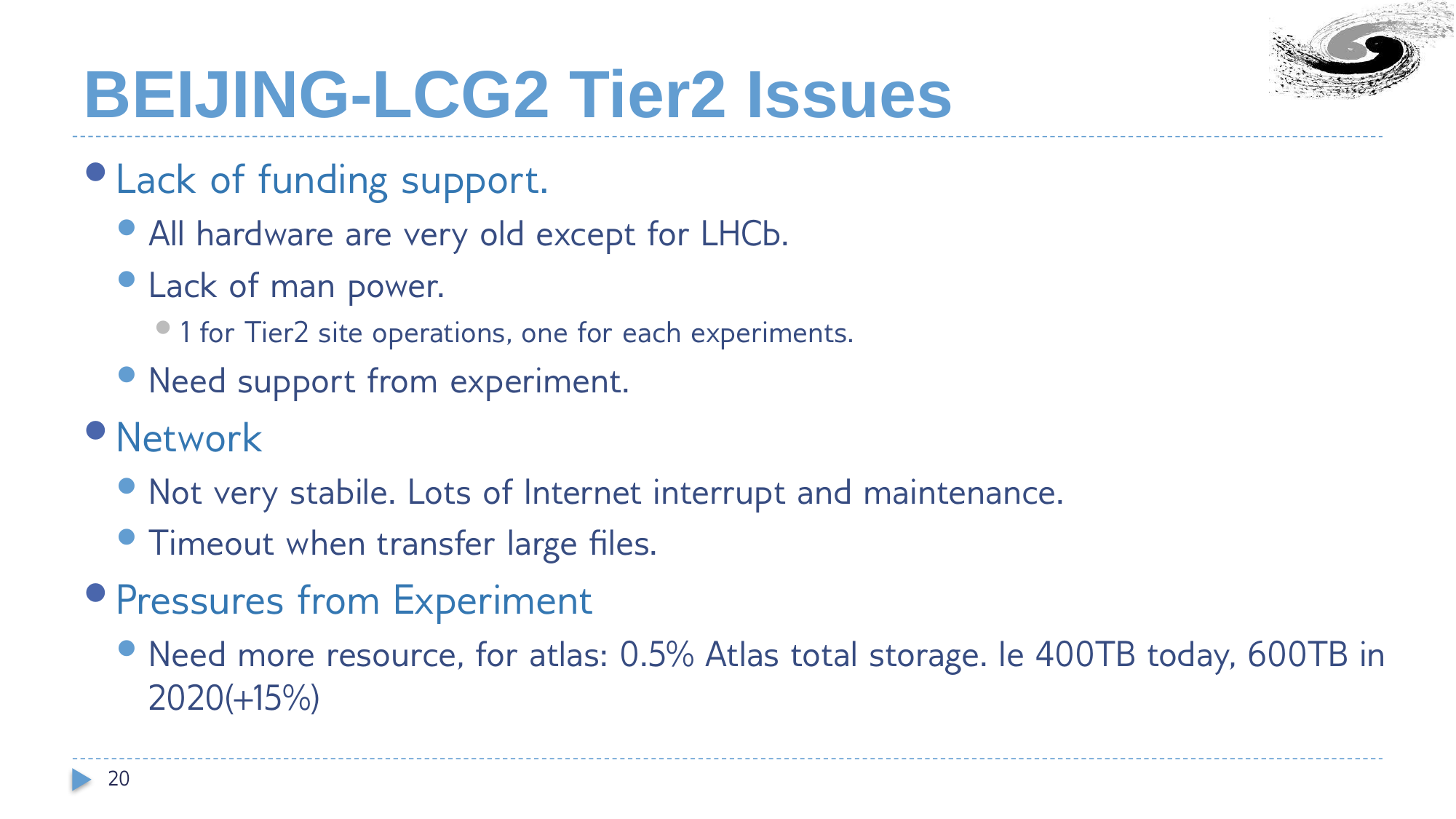

# BEIJING-LCG2 Tier2 Issues
Lack of funding support.
All hardware are very old except for LHCb.
Lack of man power.
1 for Tier2 site operations, one for each experiments.
Need support from experiment.
Network
Not very stabile. Lots of Internet interrupt and maintenance.
Timeout when transfer large files.
Pressures from Experiment
Need more resource, for atlas: 0.5% Atlas total storage. Ie 400TB today, 600TB in 2020(+15%)
20